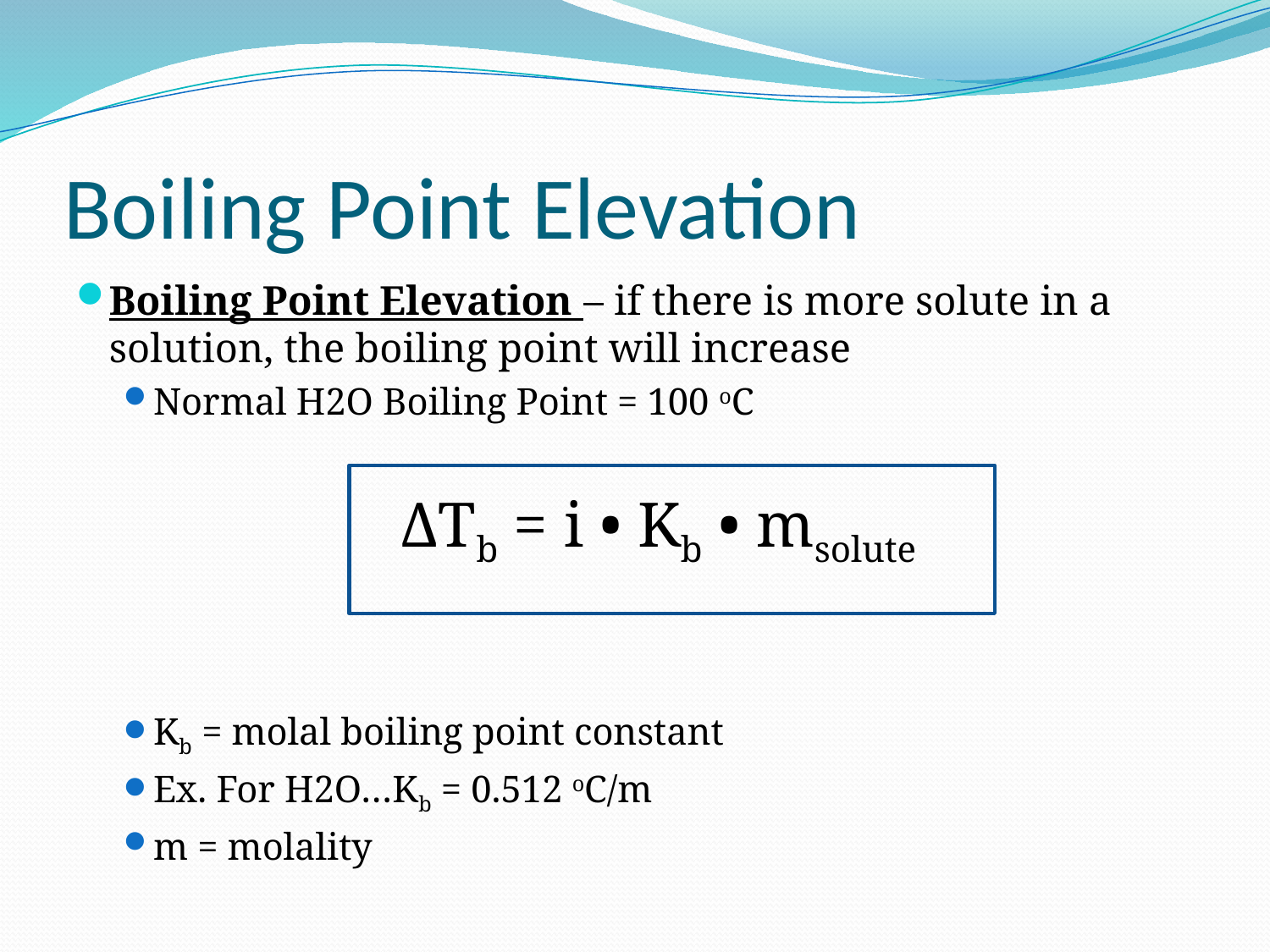

# Boiling Point Elevation
Boiling Point Elevation – if there is more solute in a solution, the boiling point will increase
Normal H2O Boiling Point = 100 oC

ΔTb = i • Kb • msolute

Kb = molal boiling point constant
Ex. For H2O…Kb = 0.512 oC/m
m = molality